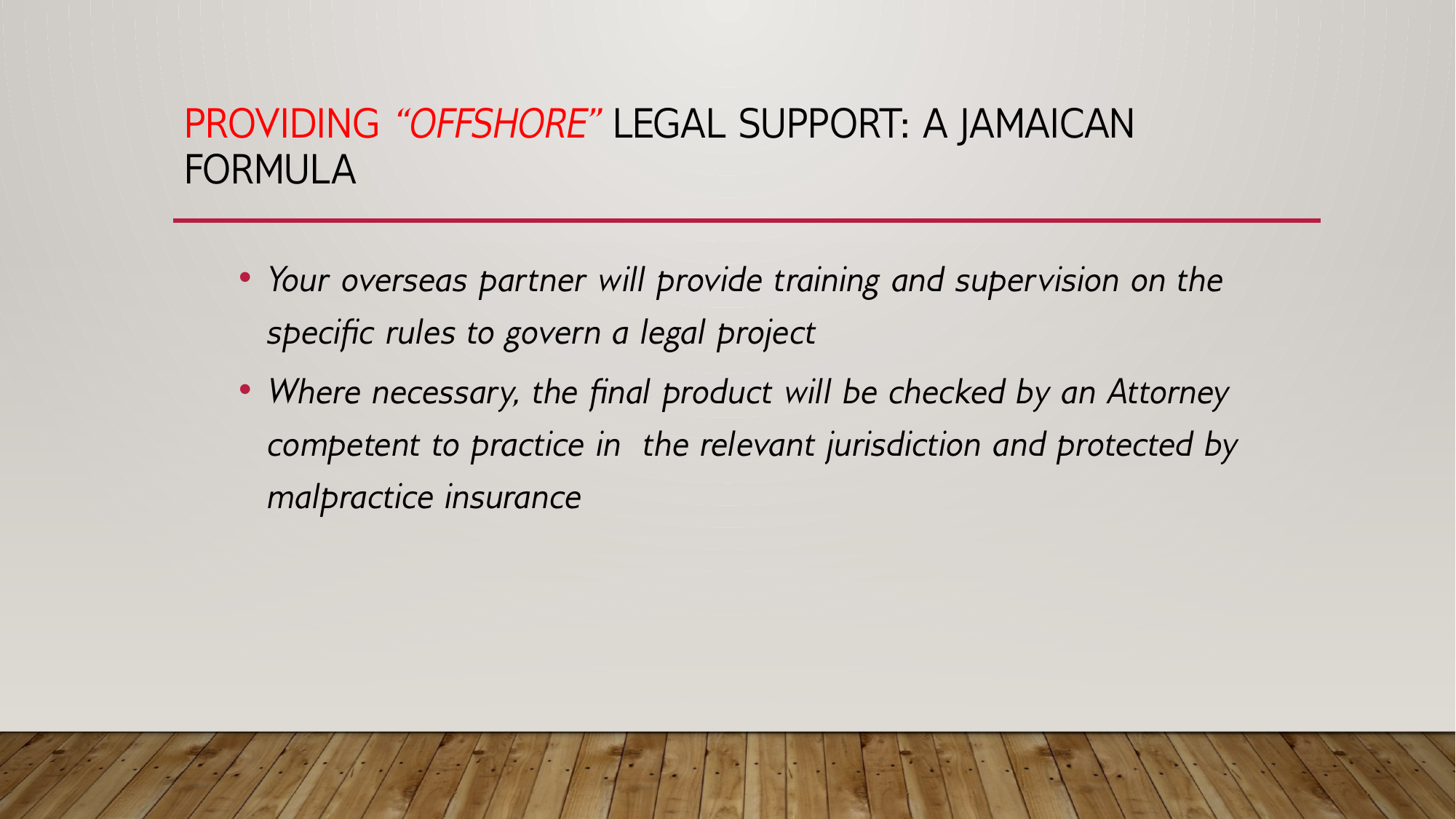

# Providing “OFFSHORE” LEGAL SUPPORT: a Jamaican formula
Your overseas partner will provide training and supervision on the specific rules to govern a legal project
Where necessary, the final product will be checked by an Attorney competent to practice in  the relevant jurisdiction and protected by malpractice insurance